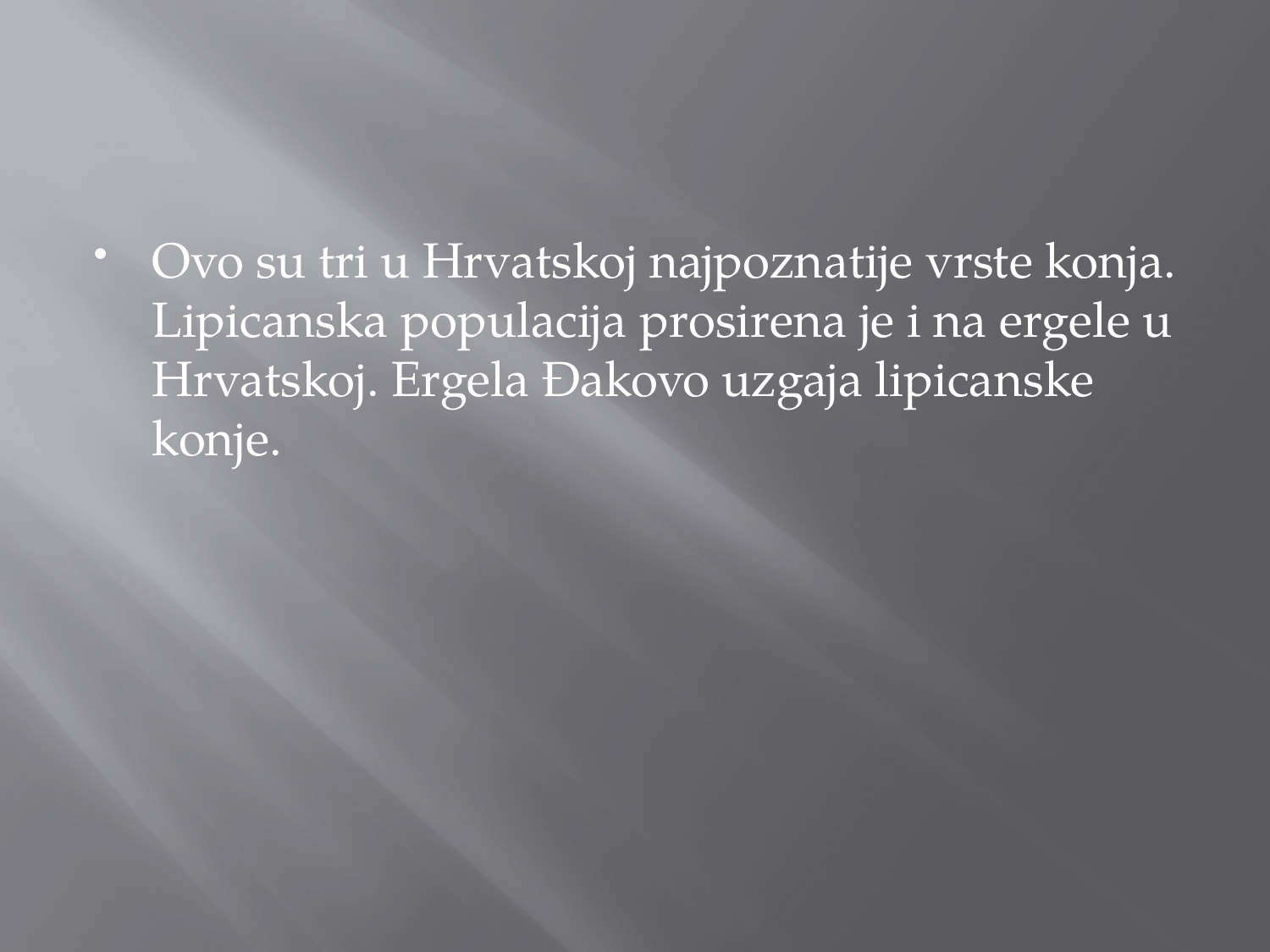

#
Ovo su tri u Hrvatskoj najpoznatije vrste konja.
Lipicanska populacija prosirena je i na ergele u Hrvatskoj. Ergela Đakovo uzgaja lipicanske konje.